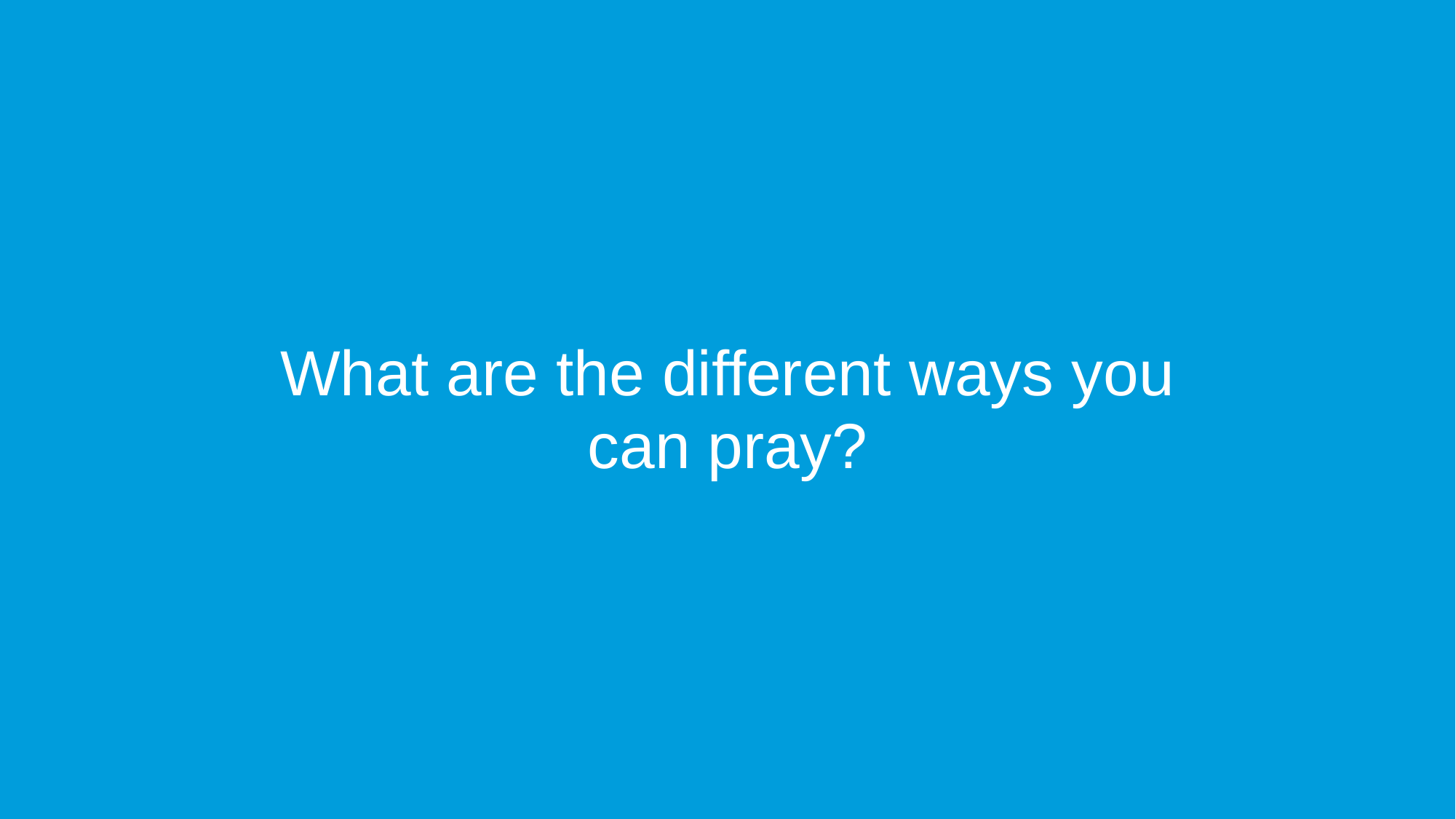

What are the different ways you can pray?